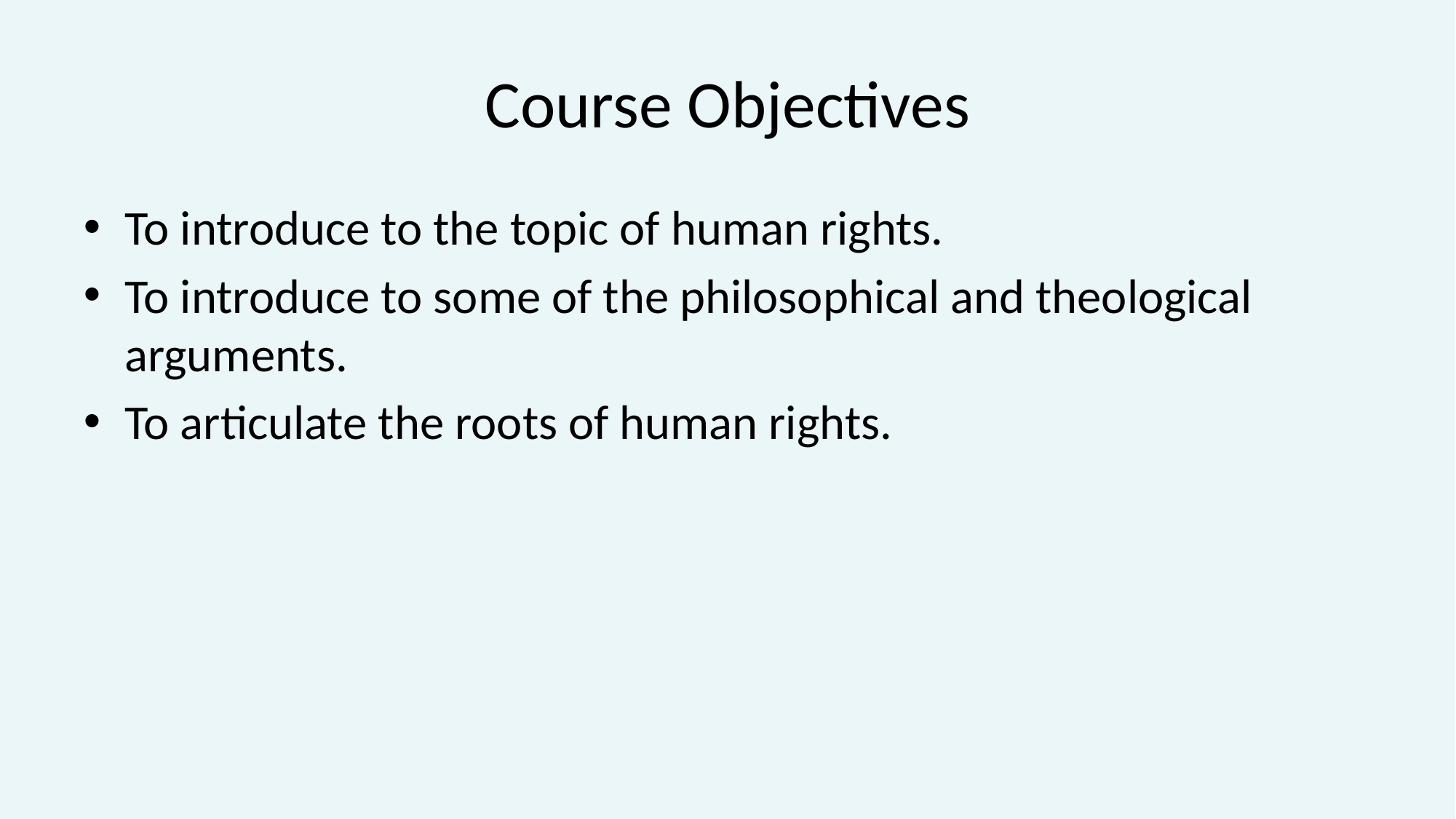

# Course Objectives
To introduce to the topic of human rights.
To introduce to some of the philosophical and theological arguments.
To articulate the roots of human rights.